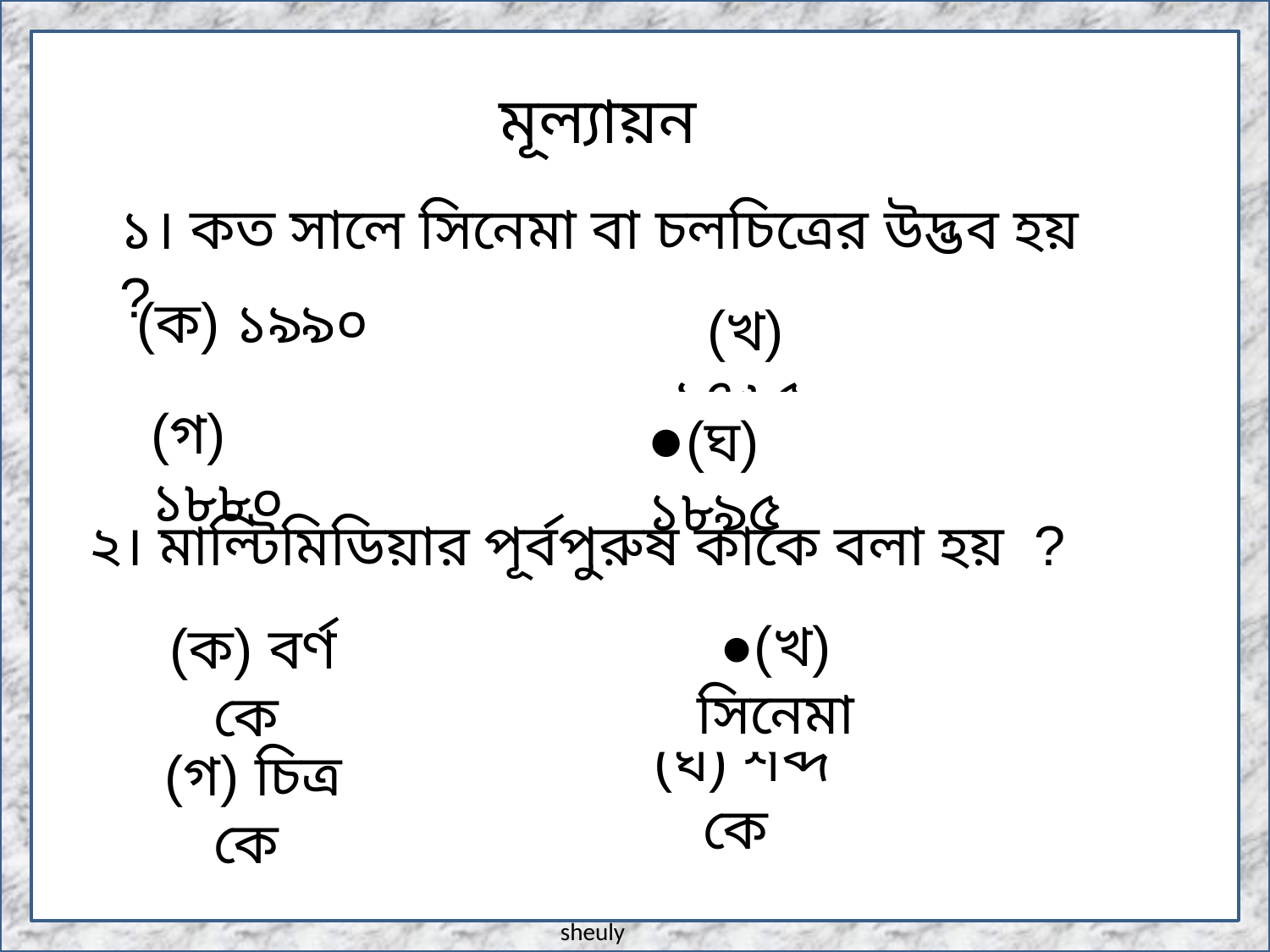

মূল্যায়ন
১। কত সালে সিনেমা বা চলচিত্রের উদ্ভব হয় ?
(ক) ১৯৯০
(খ) ১৭৬৫
(গ) ১৮৮০
●(ঘ) ১৮৯৫
২। মাল্টিমিডিয়ার পূর্বপুরুষ কাকে বলা হয়  ?
●(খ) সিনেমা
(ক) বর্ণ কে
(ঘ) শব্দ কে
(গ) চিত্র কে